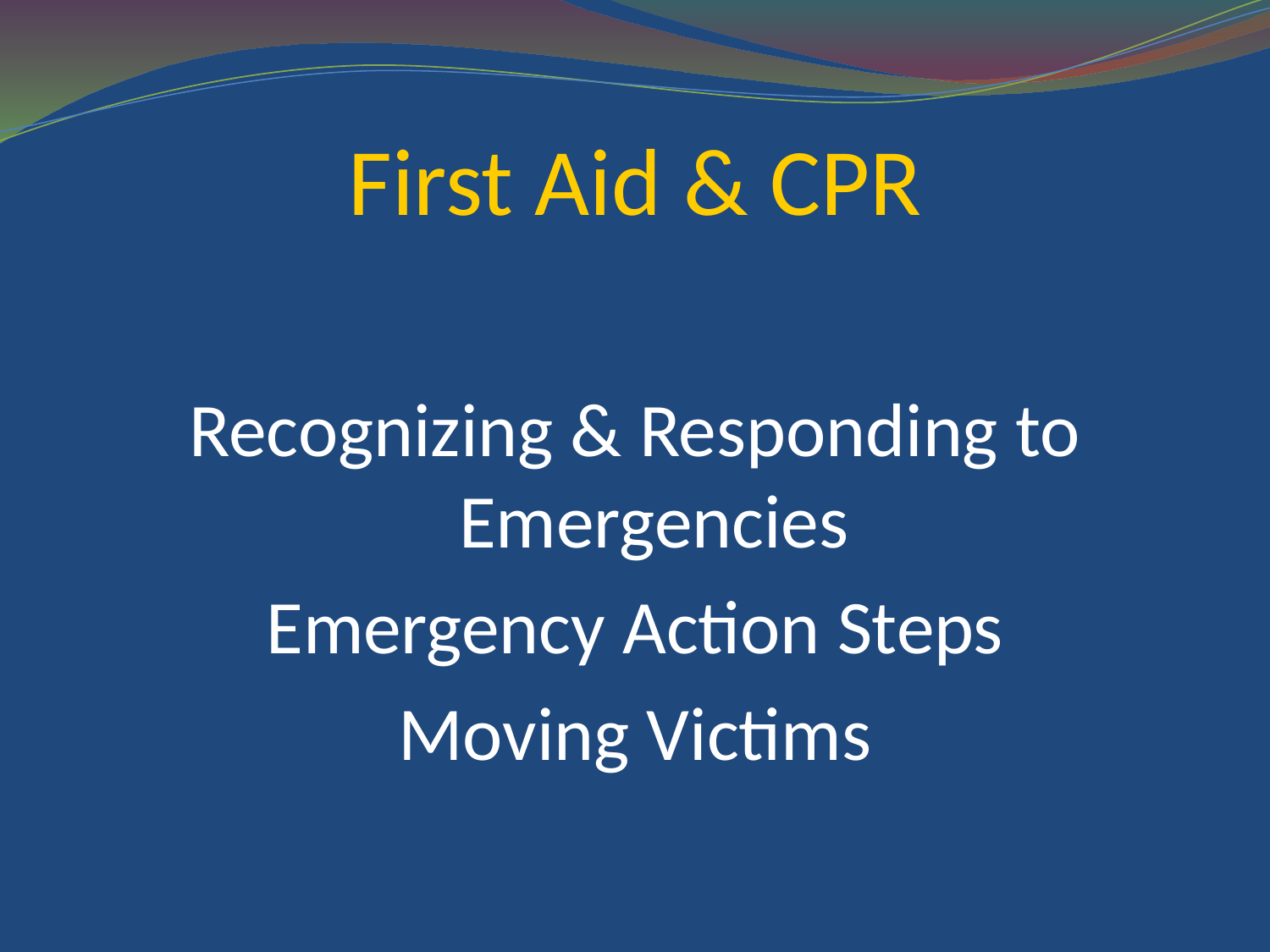

First Aid & CPR

Recognizing & Responding to Emergencies
Emergency Action Steps
Moving Victims